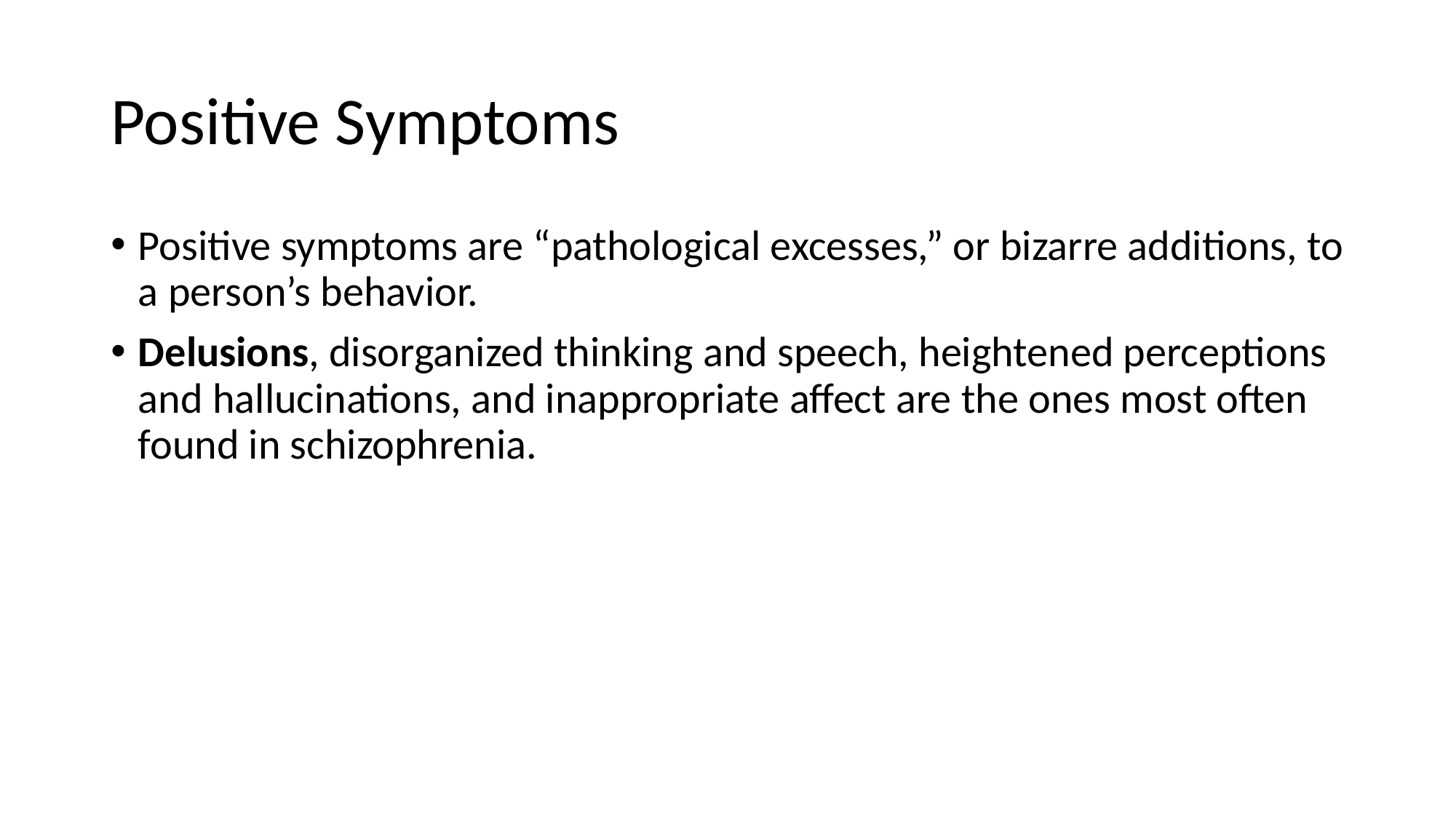

# Positive Symptoms
Positive symptoms are “pathological excesses,” or bizarre additions, to a person’s behavior.
Delusions, disorganized thinking and speech, heightened perceptions and hallucinations, and inappropriate affect are the ones most often found in schizophrenia.